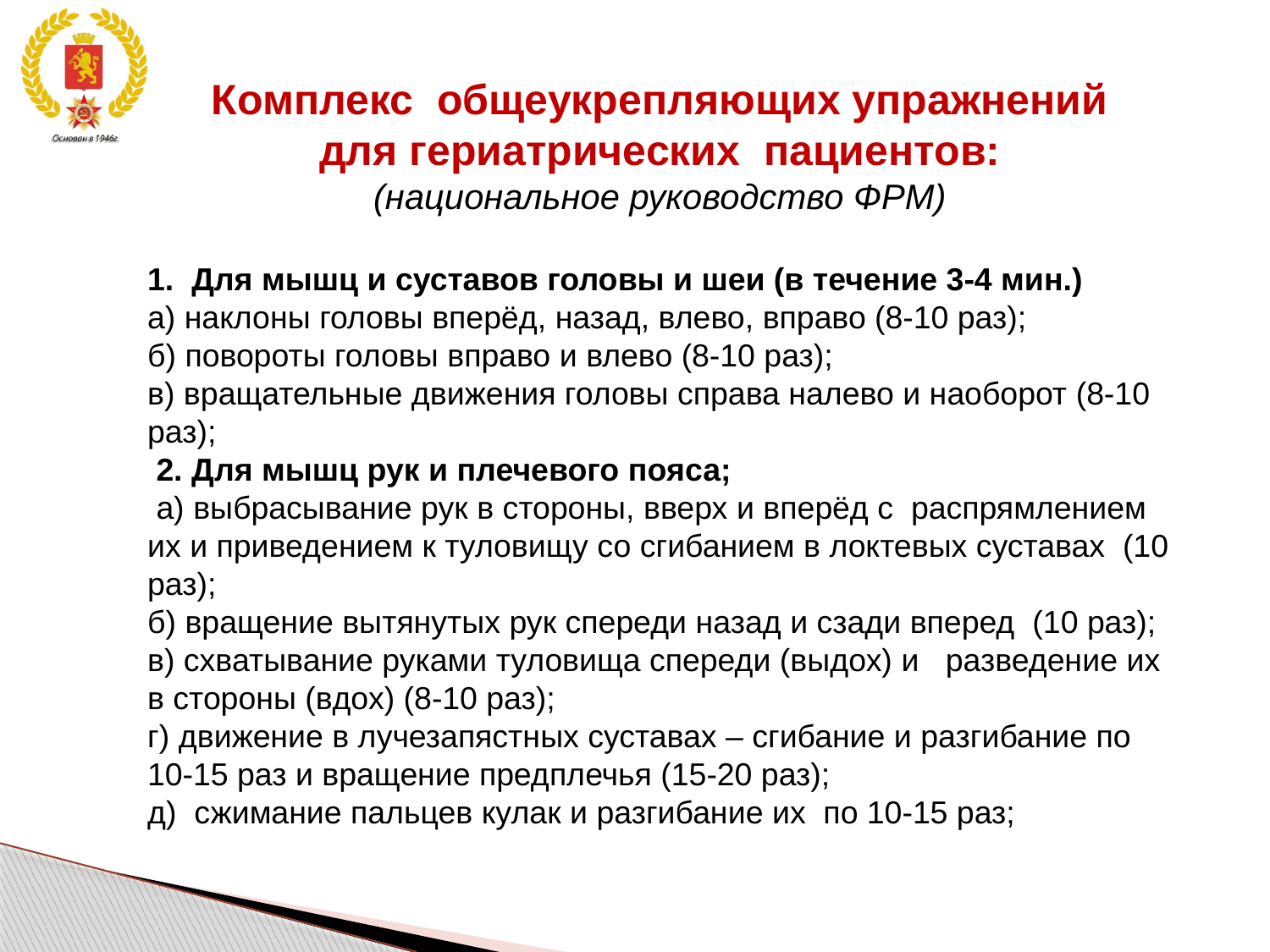

Комплекс  общеукрепляющих упражнений
для гериатрических  пациентов:
(национальное руководство ФРМ)

1.  Для мышц и суставов головы и шеи (в течение 3-4 мин.)
а) наклоны головы вперёд, назад, влево, вправо (8-10 раз);
б) повороты головы вправо и влево (8-10 раз);
в) вращательные движения головы справа налево и наоборот (8-10 раз);
 2. Для мышц рук и плечевого пояса;
 а) выбрасывание рук в стороны, вверх и вперёд с  распрямлением их и приведением к туловищу со сгибанием в локтевых суставах  (10 раз);
б) вращение вытянутых рук спереди назад и сзади вперед  (10 раз);
в) схватывание руками туловища спереди (выдох) и   разведение их в стороны (вдох) (8-10 раз);
г) движение в лучезапястных суставах – сгибание и разгибание по 10-15 раз и вращение предплечья (15-20 раз);
д)  сжимание пальцев кулак и разгибание их  по 10-15 раз;